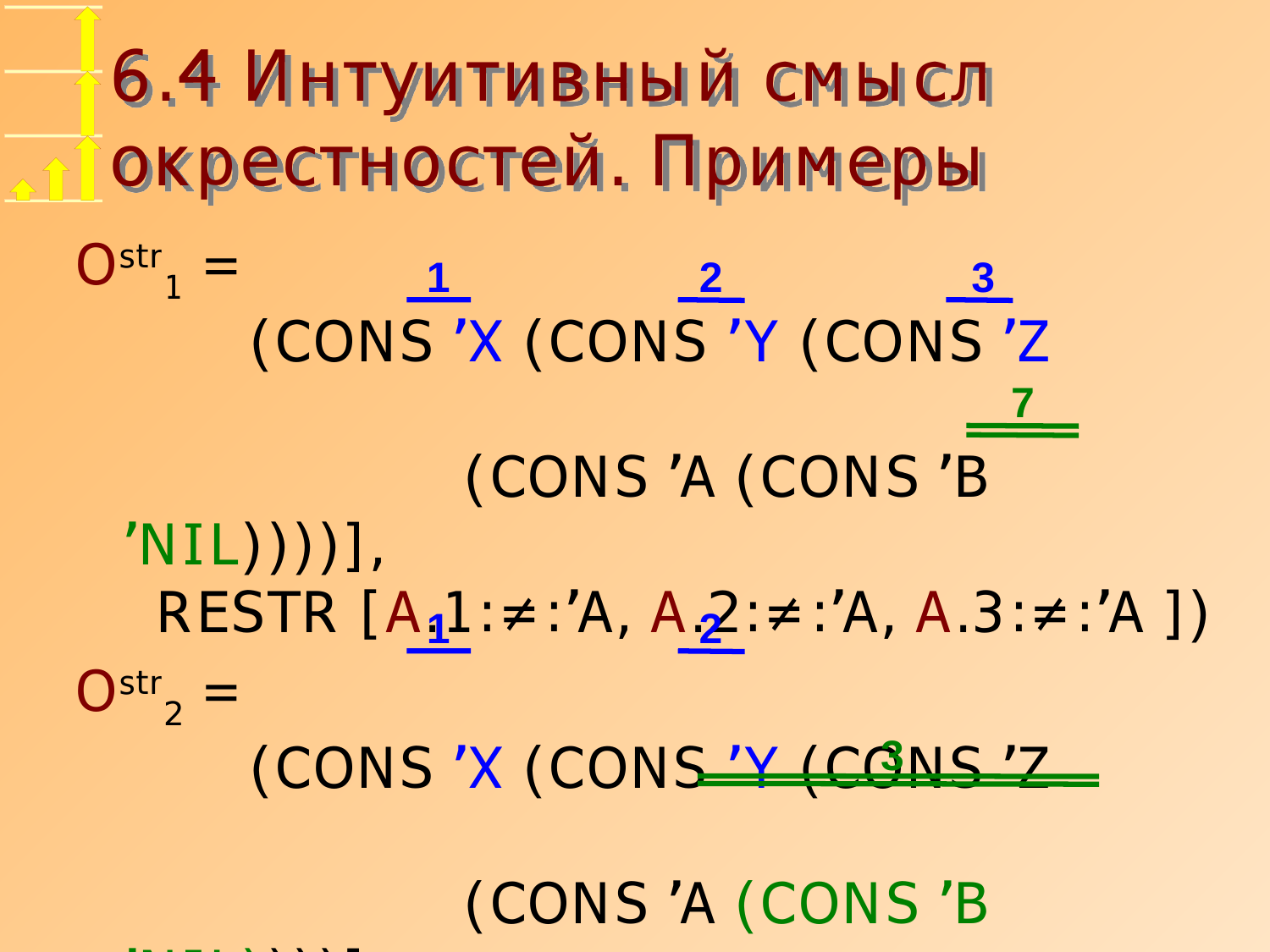

# 6.4 Интуитивный смысл окрестностей. Примеры
Ostr1 =
	(CONS ’X (CONS ’Y (CONS ’Z
	             (CONS ’A (CONS ’B ’NIL))))],
  RESTR [A.1:≠:’A, A.2:≠:’A, A.3:≠:’A ])
Ostr2 =
	(CONS ’X (CONS ’Y (CONS ’Z
	             (CONS ’A (CONS ’B ’NIL))))],
  RESTR [A.1:≠:’Z, A.2:≠:’Z])
 1                     2                     3

7

 1                     2

3